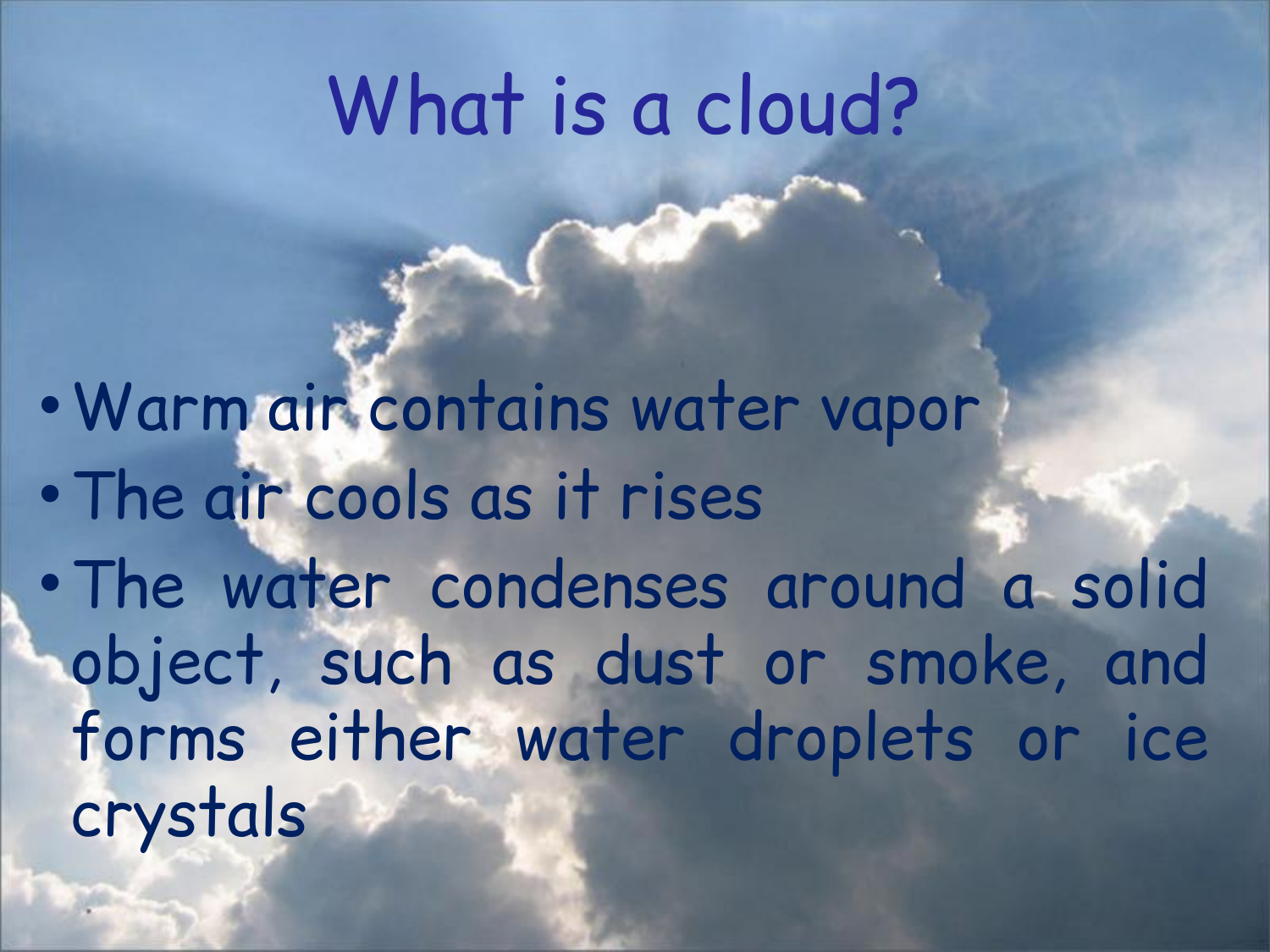

# What is a cloud?
Warm air contains water vapor
The air cools as it rises
The water condenses around a solid object, such as dust or smoke, and forms either water droplets or ice crystals